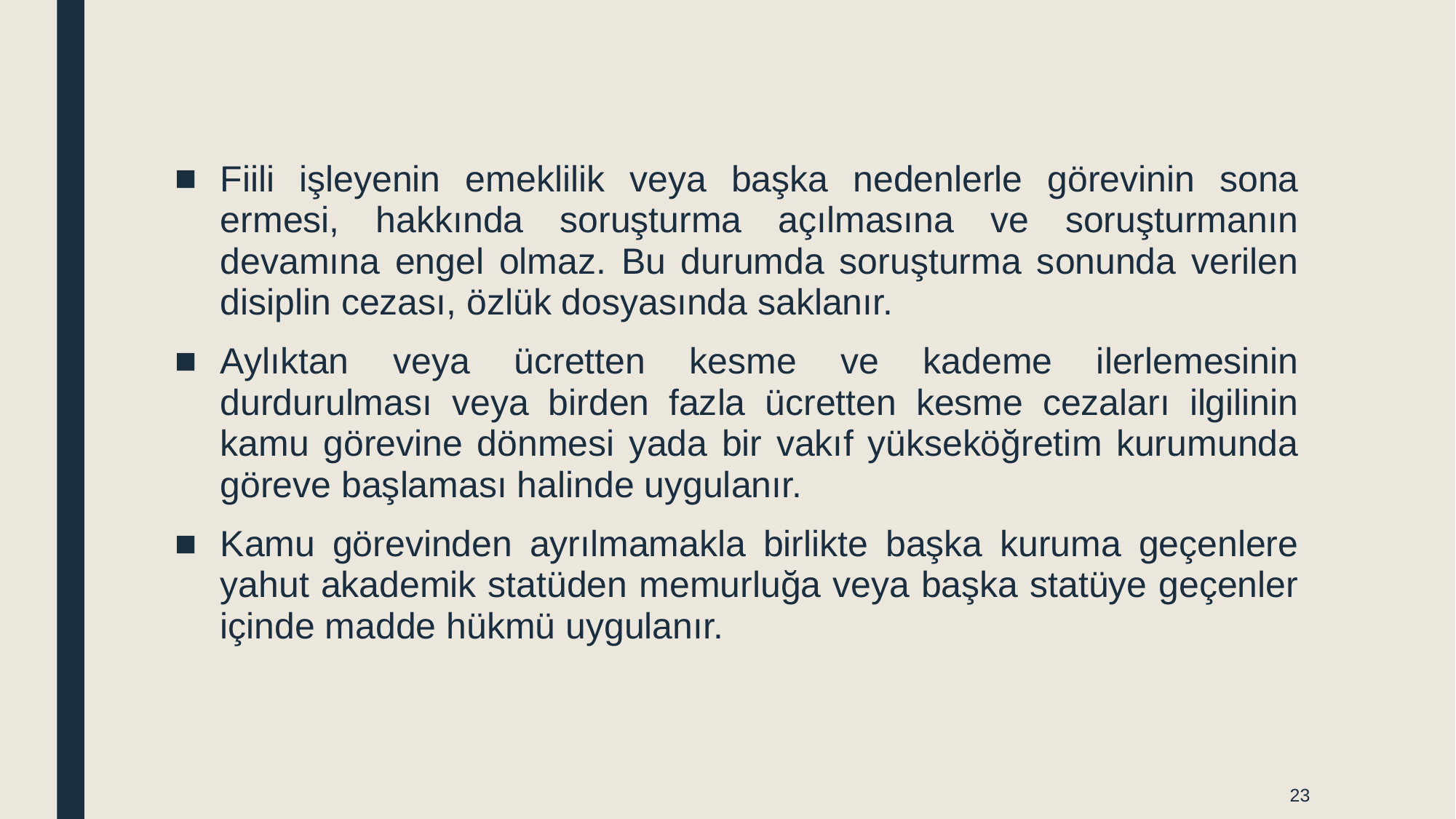

Fiili işleyenin emeklilik veya başka nedenlerle görevinin sona ermesi, hakkında soruşturma açılmasına ve soruşturmanın devamına engel olmaz. Bu durumda soruşturma sonunda verilen disiplin cezası, özlük dosyasında saklanır.
Aylıktan veya ücretten kesme ve kademe ilerlemesinin durdurulması veya birden fazla ücretten kesme cezaları ilgilinin kamu görevine dönmesi yada bir vakıf yükseköğretim kurumunda göreve başlaması halinde uygulanır.
Kamu görevinden ayrılmamakla birlikte başka kuruma geçenlere yahut akademik statüden memurluğa veya başka statüye geçenler içinde madde hükmü uygulanır.
23